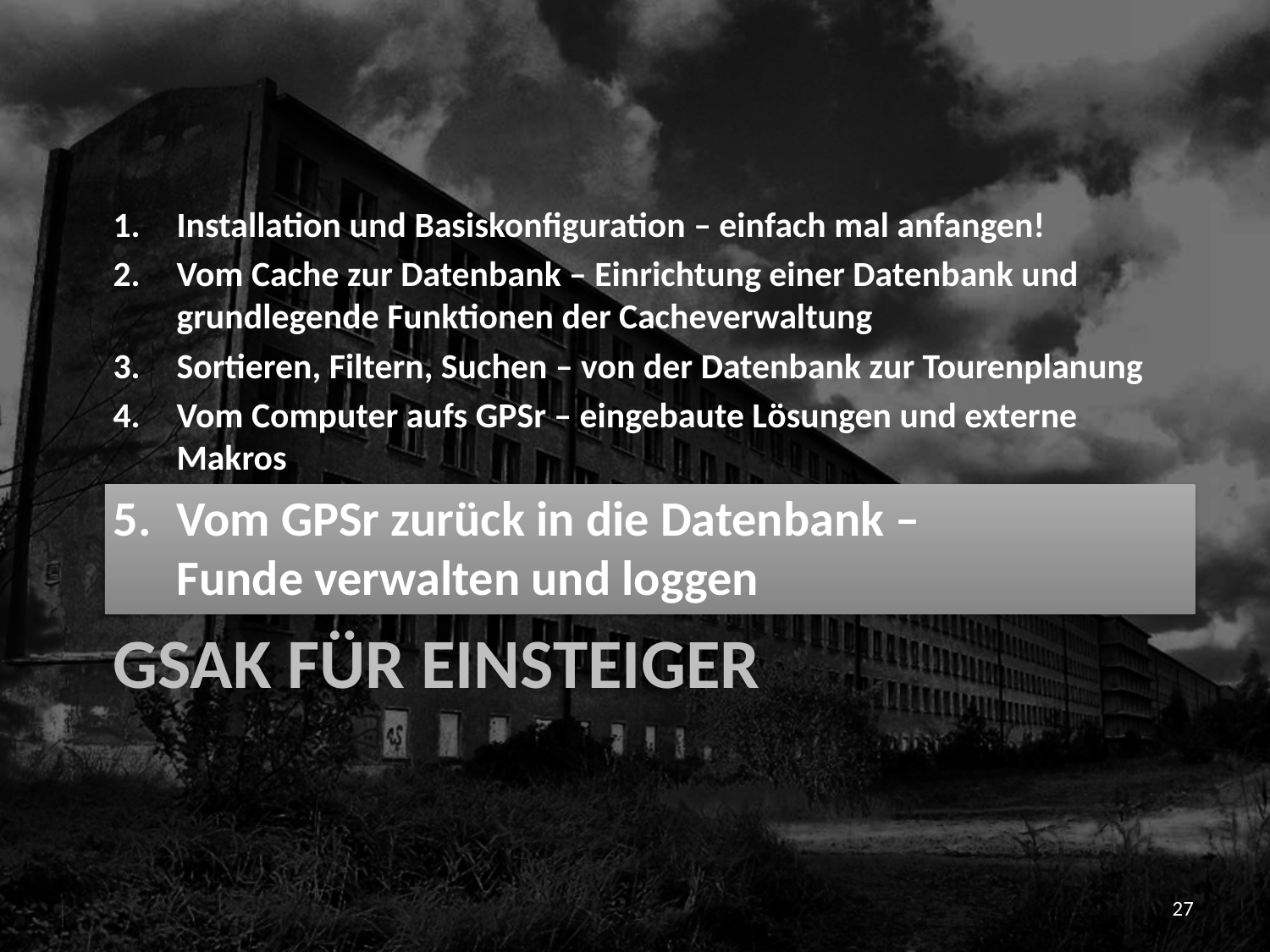

Installation und Basiskonfiguration – einfach mal anfangen!
Vom Cache zur Datenbank – Einrichtung einer Datenbank und grundlegende Funktionen der Cacheverwaltung
Sortieren, Filtern, Suchen – von der Datenbank zur Tourenplanung
Vom Computer aufs GPSr – eingebaute Lösungen und externe Makros
Vom GPSr zurück in die Datenbank –
Funde verwalten und loggen

# GSAK für Einsteiger
27